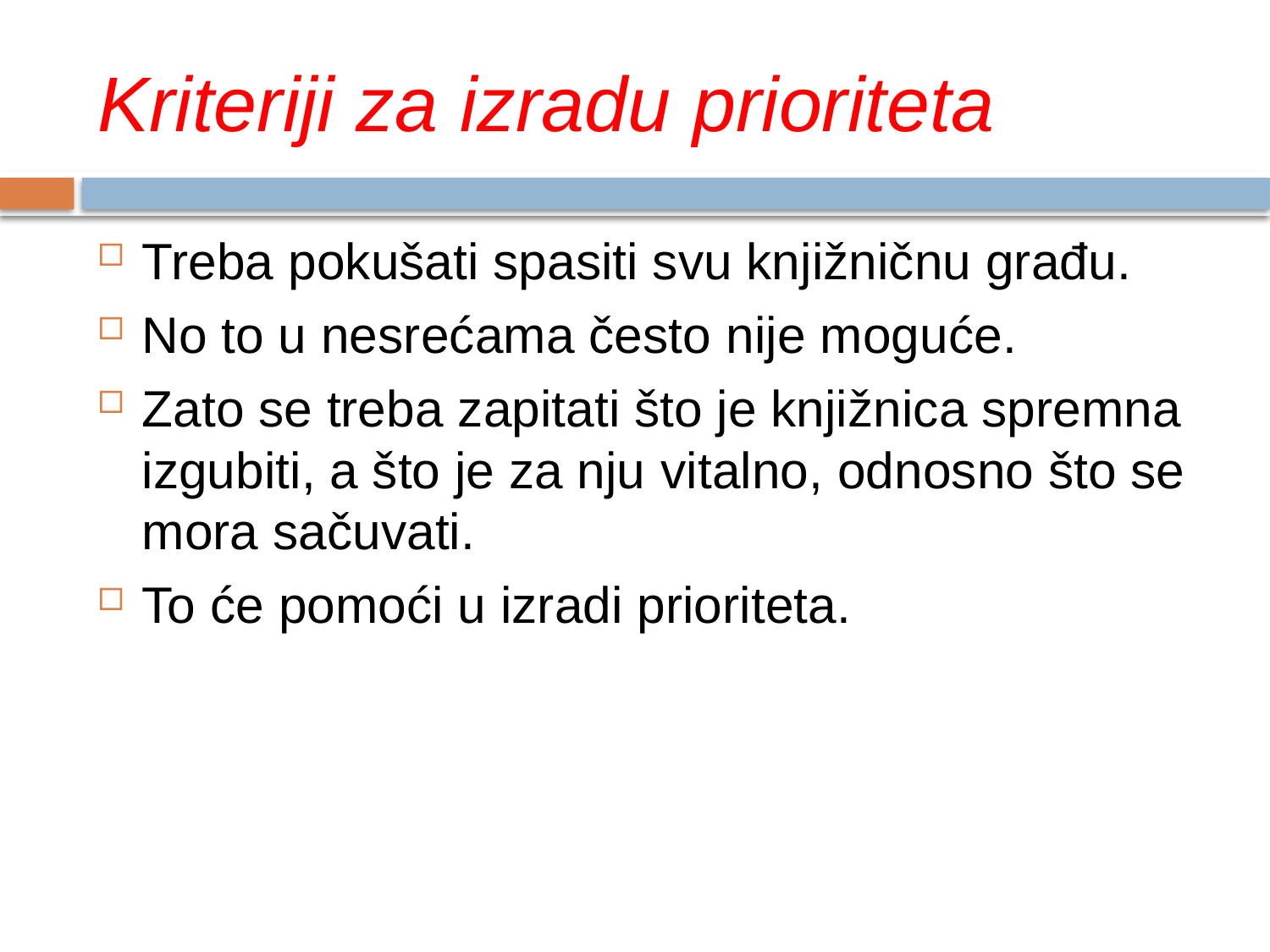

# Kriteriji za izradu prioriteta
Treba pokušati spasiti svu knjižničnu građu.
No to u nesrećama često nije moguće.
Zato se treba zapitati što je knjižnica spremna izgubiti, a što je za nju vitalno, odnosno što se mora sačuvati.
To će pomoći u izradi prioriteta.